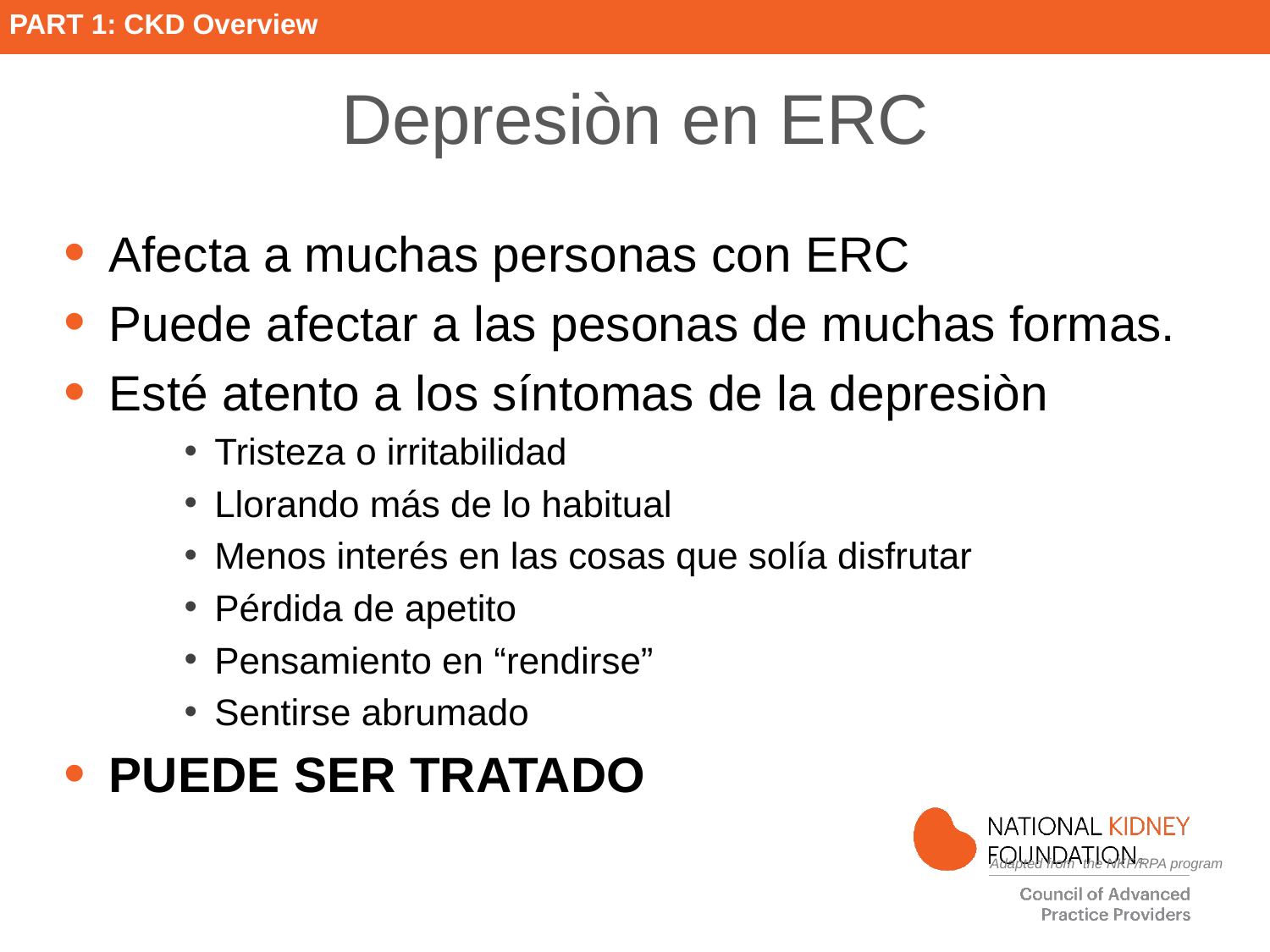

# Depresiòn en ERC
Afecta a muchas personas con ERC
Puede afectar a las pesonas de muchas formas.
Esté atento a los síntomas de la depresiòn
Tristeza o irritabilidad
Llorando más de lo habitual
Menos interés en las cosas que solía disfrutar
Pérdida de apetito
Pensamiento en “rendirse”
Sentirse abrumado
PUEDE SER TRATADO